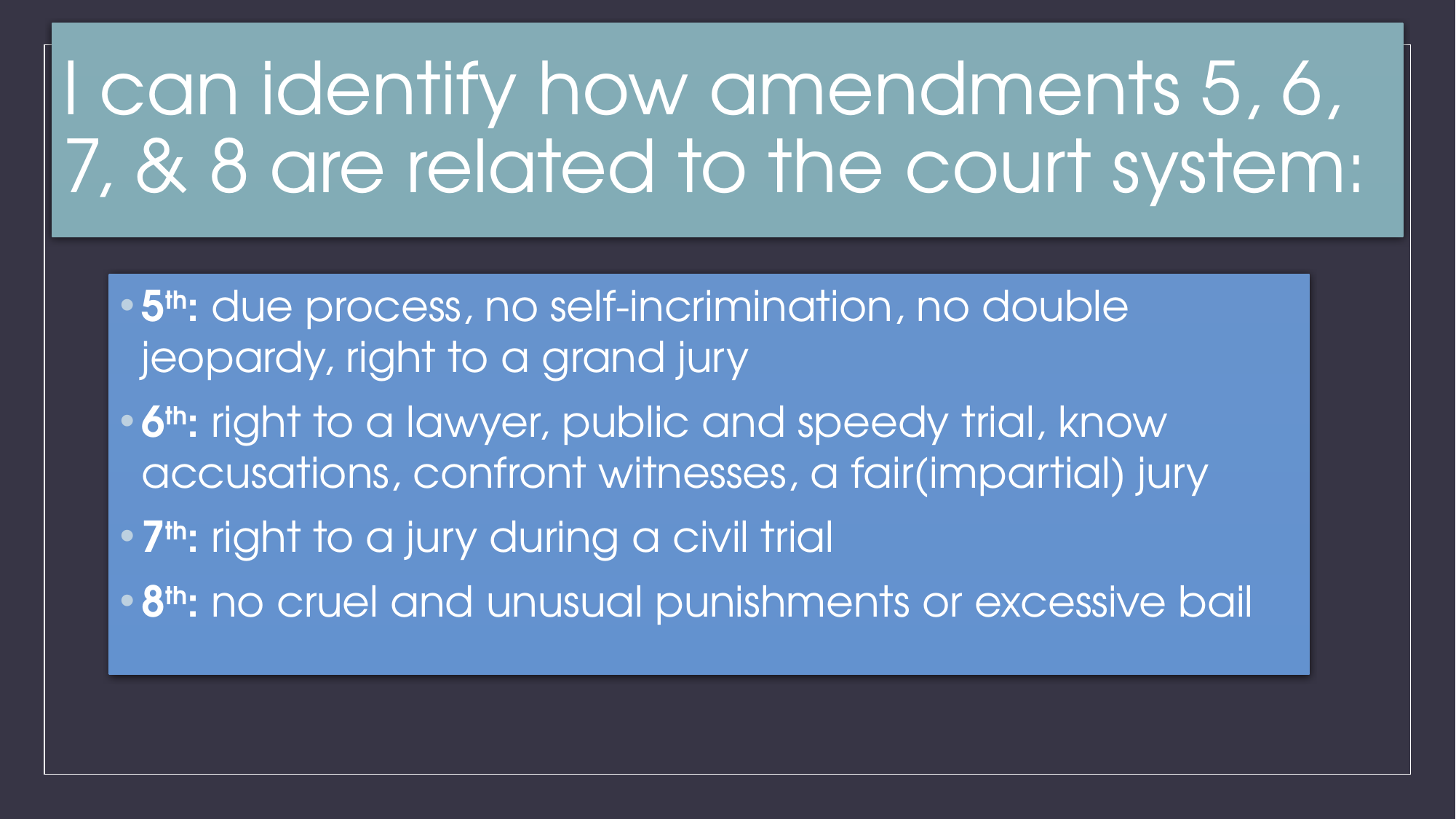

# I can identify how amendments 5, 6, 7, & 8 are related to the court system:
5th: due process, no self-incrimination, no double jeopardy, right to a grand jury
6th: right to a lawyer, public and speedy trial, know accusations, confront witnesses, a fair(impartial) jury
7th: right to a jury during a civil trial
8th: no cruel and unusual punishments or excessive bail